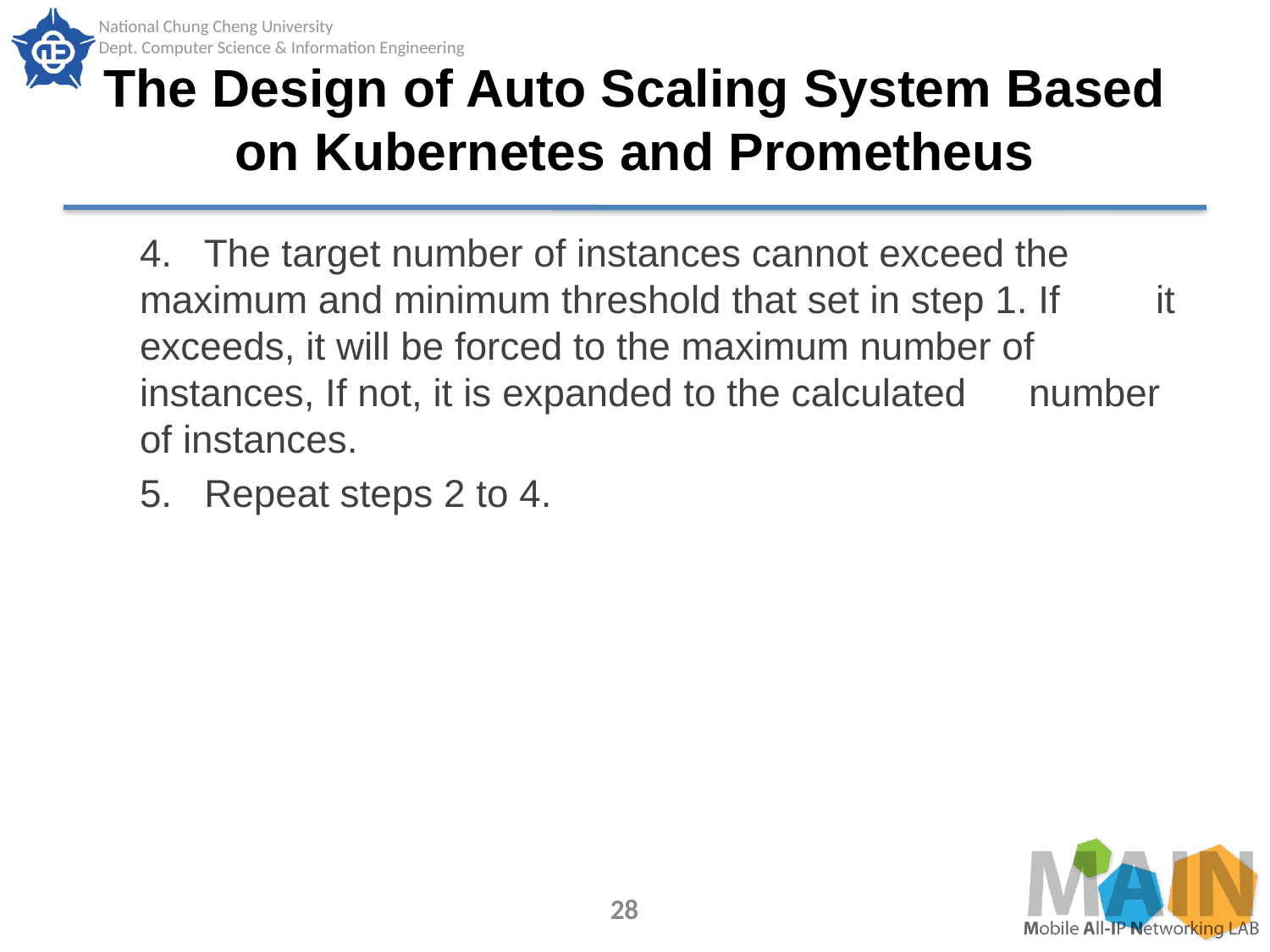

# The Design of Auto Scaling System Based on Kubernetes and Prometheus
4.   The target number of instances cannot exceed the 	maximum and minimum threshold that set in step 1. If 	it exceeds, it will be forced to the maximum number of 	instances, If not, it is expanded to the calculated 	number of instances.
5.   Repeat steps 2 to 4.
28